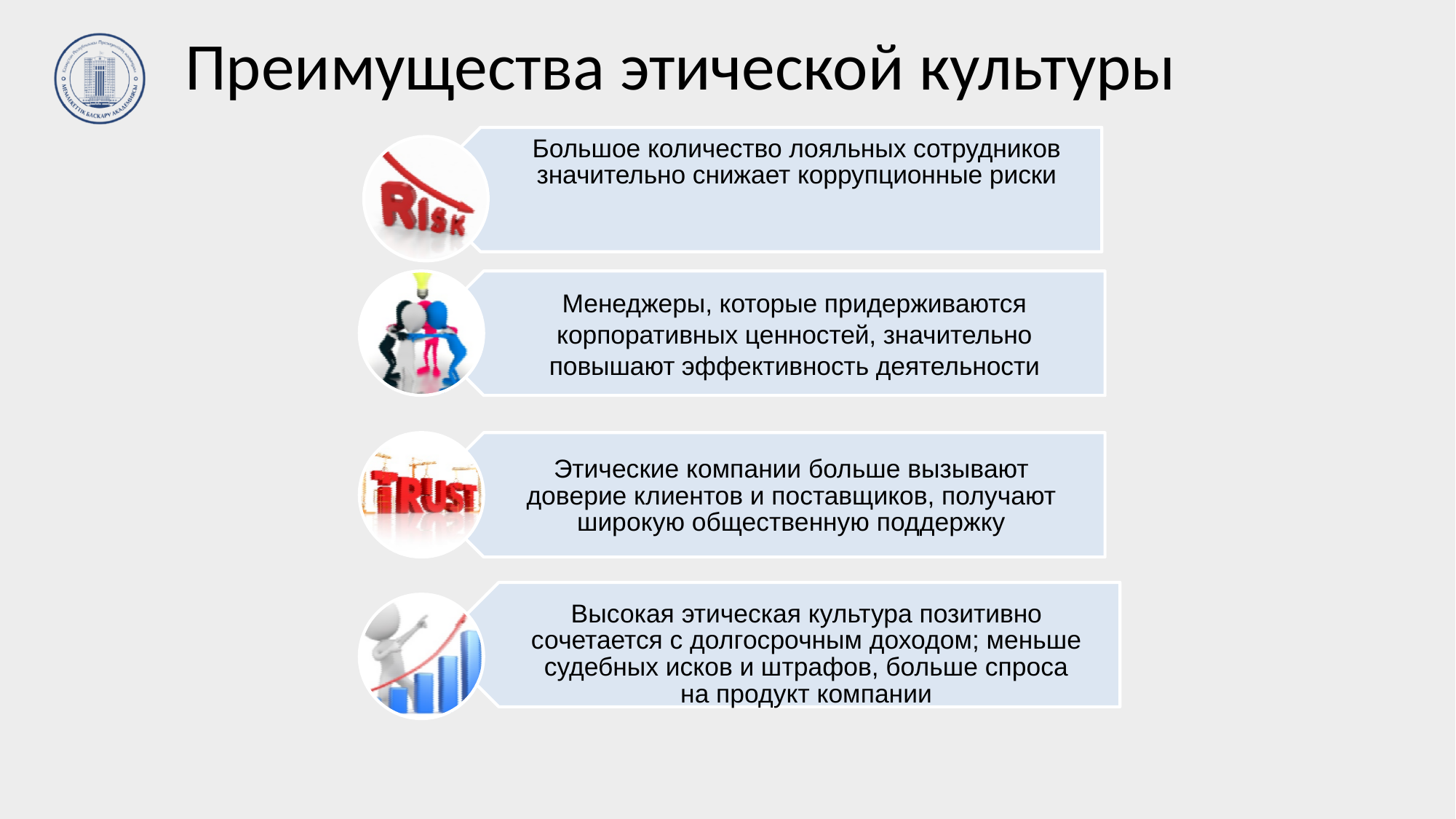

# Преимущества этической культуры

Большое количество лояльных сотрудников значительно снижает коррупционные риски

Менеджеры, которые придерживаются корпоративных ценностей, значительно повышают эффективность деятельности

Этические компании больше вызывают доверие клиентов и поставщиков, получают широкую общественную поддержку

Высокая этическая культура позитивно сочетается с долгосрочным доходом; меньше судебных исков и штрафов, больше спроса на продукт компании